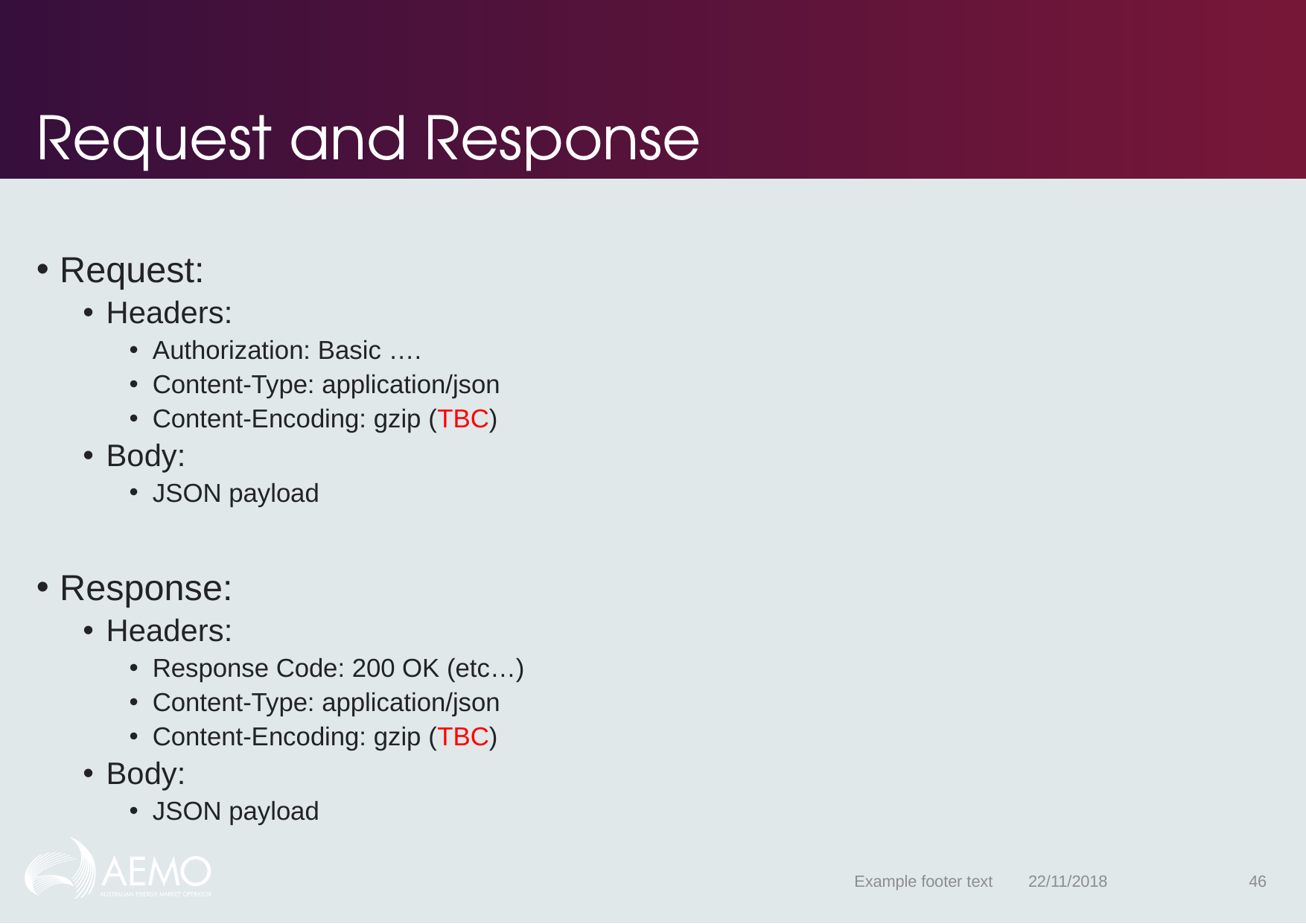

# Request and Response
Request:
Headers:
Authorization: Basic ….
Content-Type: application/json
Content-Encoding: gzip (TBC)
Body:
JSON payload

Response:
Headers:
Response Code: 200 OK (etc…)
Content-Type: application/json
Content-Encoding: gzip (TBC)
Body:
JSON payload

Example footer text
22/11/2018
46